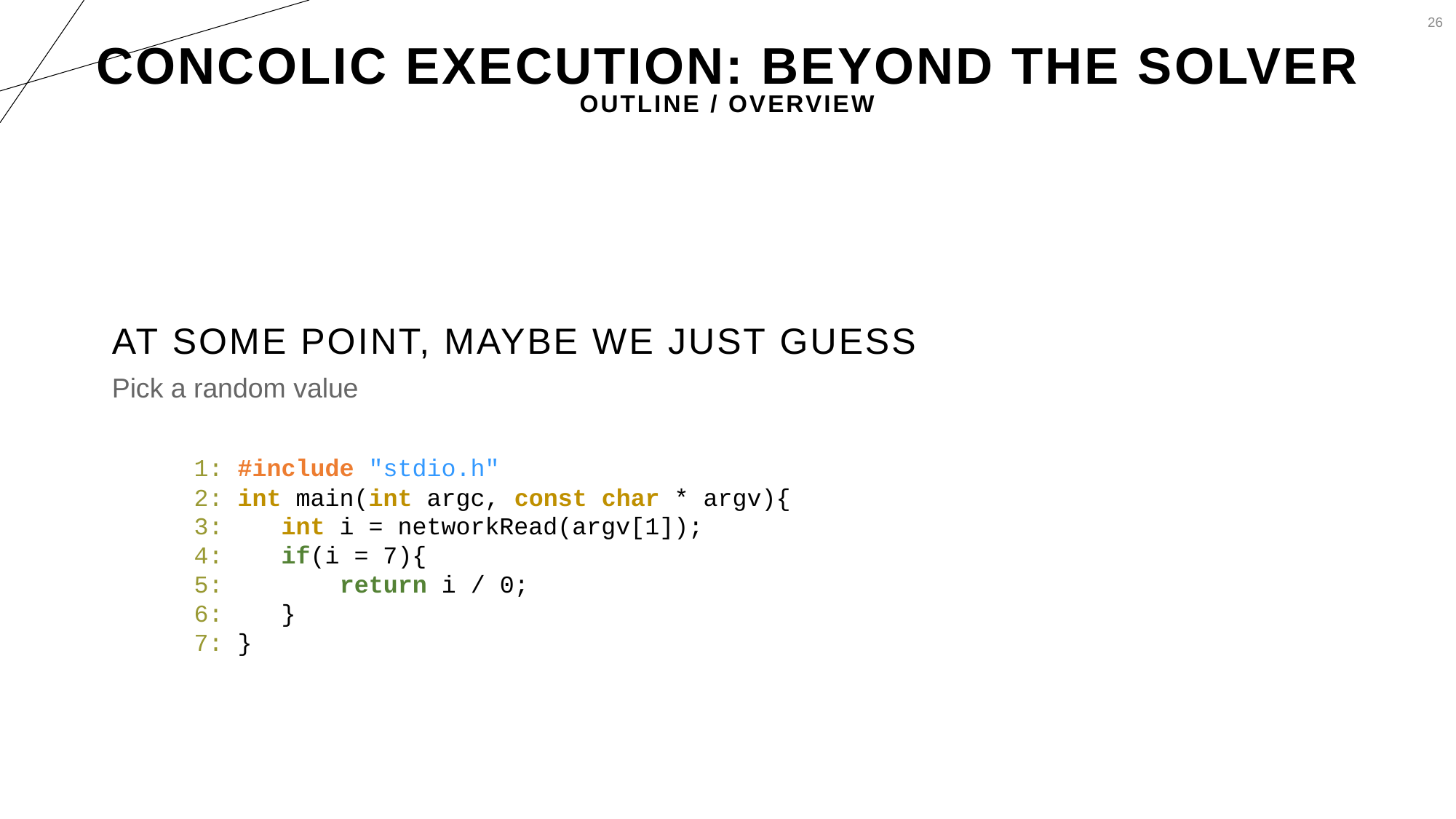

26
# Concolic Execution: Beyond the Solver
Outline / Overview
At some point, maybe we just guess
Pick a random value
  1: #include "stdio.h"
  2: int main(int argc, const char * argv){
  3:    int i = networkRead(argv[1]);
  4:    if(i = 7){
  5:        return i / 0;
  6:    }
  7: }